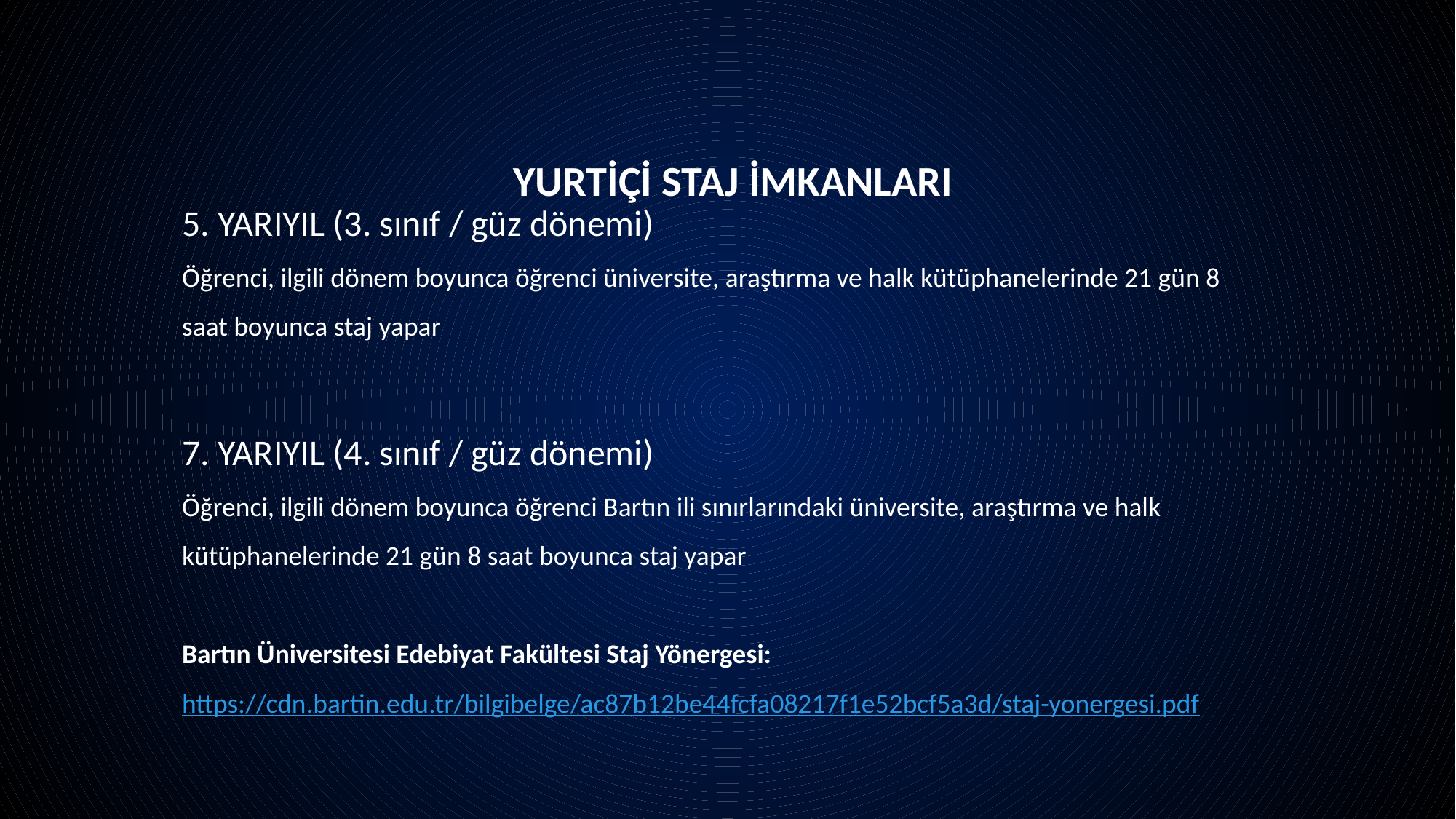

YURTİÇİ STAJ İMKANLARI

5. YARIYIL (3. sınıf / güz dönemi)
Öğrenci, ilgili dönem boyunca öğrenci üniversite, araştırma ve halk kütüphanelerinde 21 gün 8 saat boyunca staj yapar

7. YARIYIL (4. sınıf / güz dönemi)
Öğrenci, ilgili dönem boyunca öğrenci Bartın ili sınırlarındaki üniversite, araştırma ve halk kütüphanelerinde 21 gün 8 saat boyunca staj yapar

Bartın Üniversitesi Edebiyat Fakültesi Staj Yönergesi: https://cdn.bartin.edu.tr/bilgibelge/ac87b12be44fcfa08217f1e52bcf5a3d/staj-yonergesi.pdf